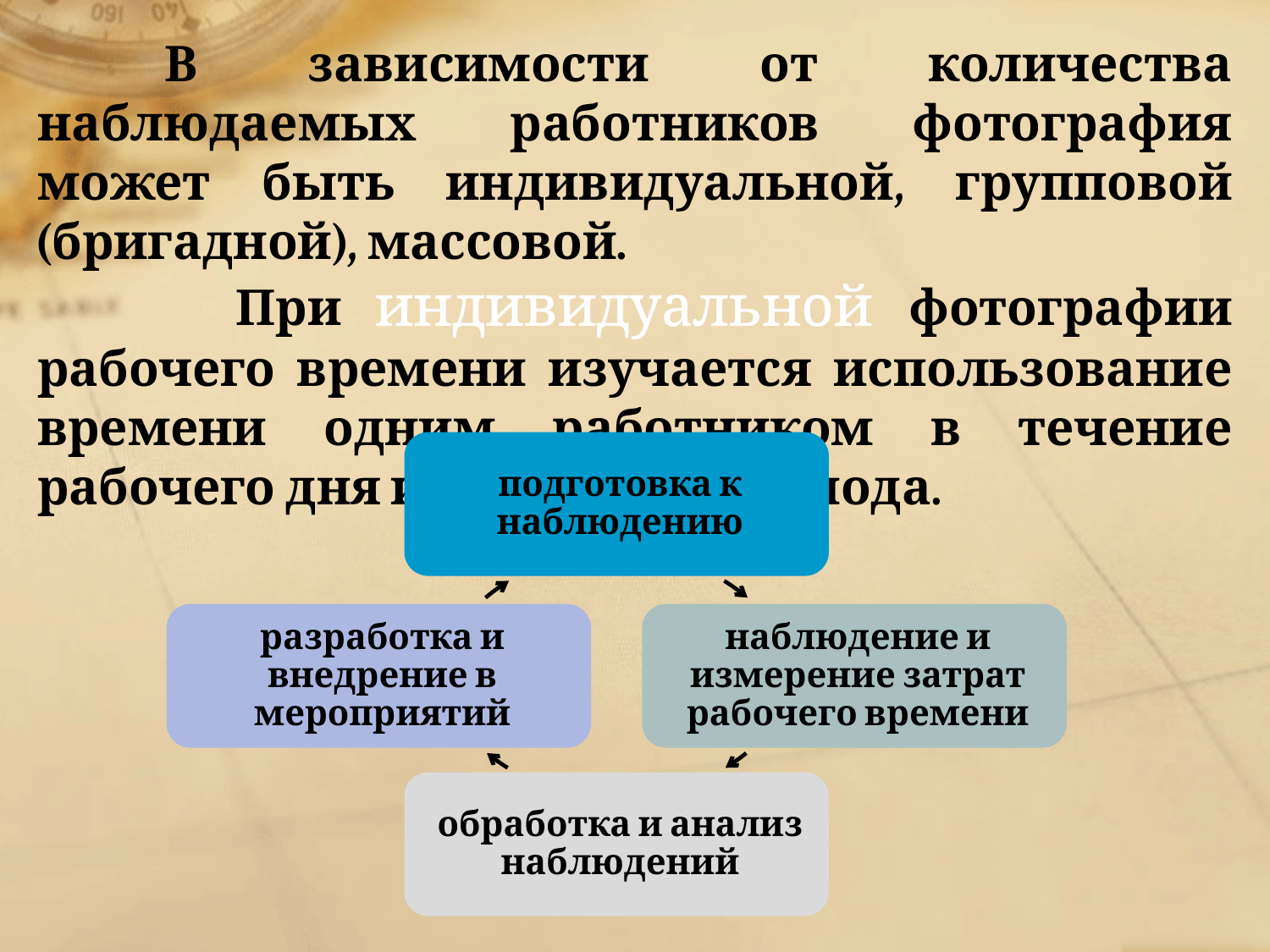

В зависимости от количества наблюдаемых работников фотография может быть индивидуальной, групповой (бригадной), массовой.
      При индивидуальной фотографии рабочего времени изучается использование времени одним работником в течение рабочего дня или другого периода.
подготовка к наблюдению
наблюдение и измерение затрат рабочего времени
обработка и анализ наблюдений
разработка и внедрение в мероприятий